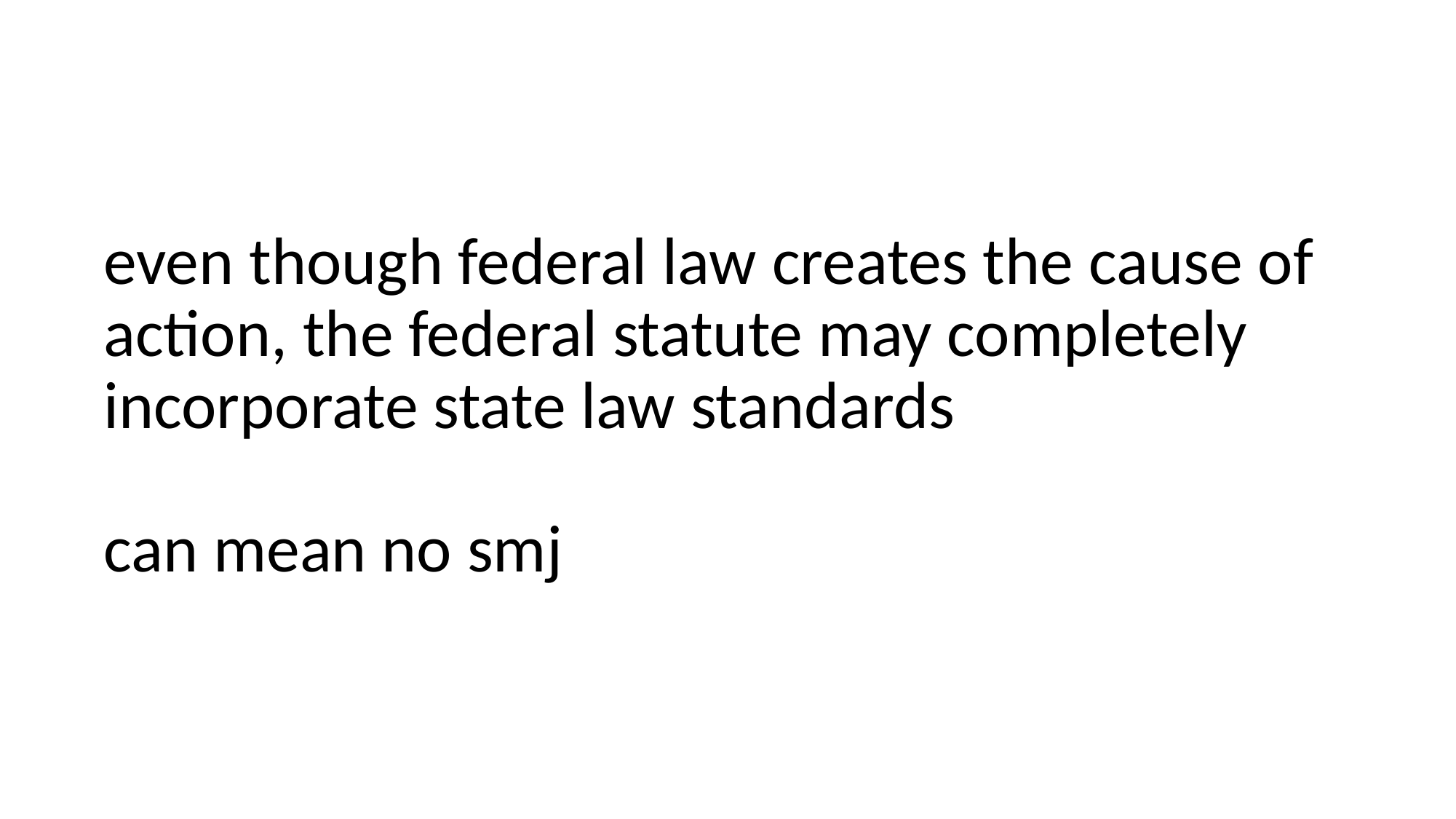

# even though federal law creates the cause of action, the federal statute may completely incorporate state law standards can mean no smj